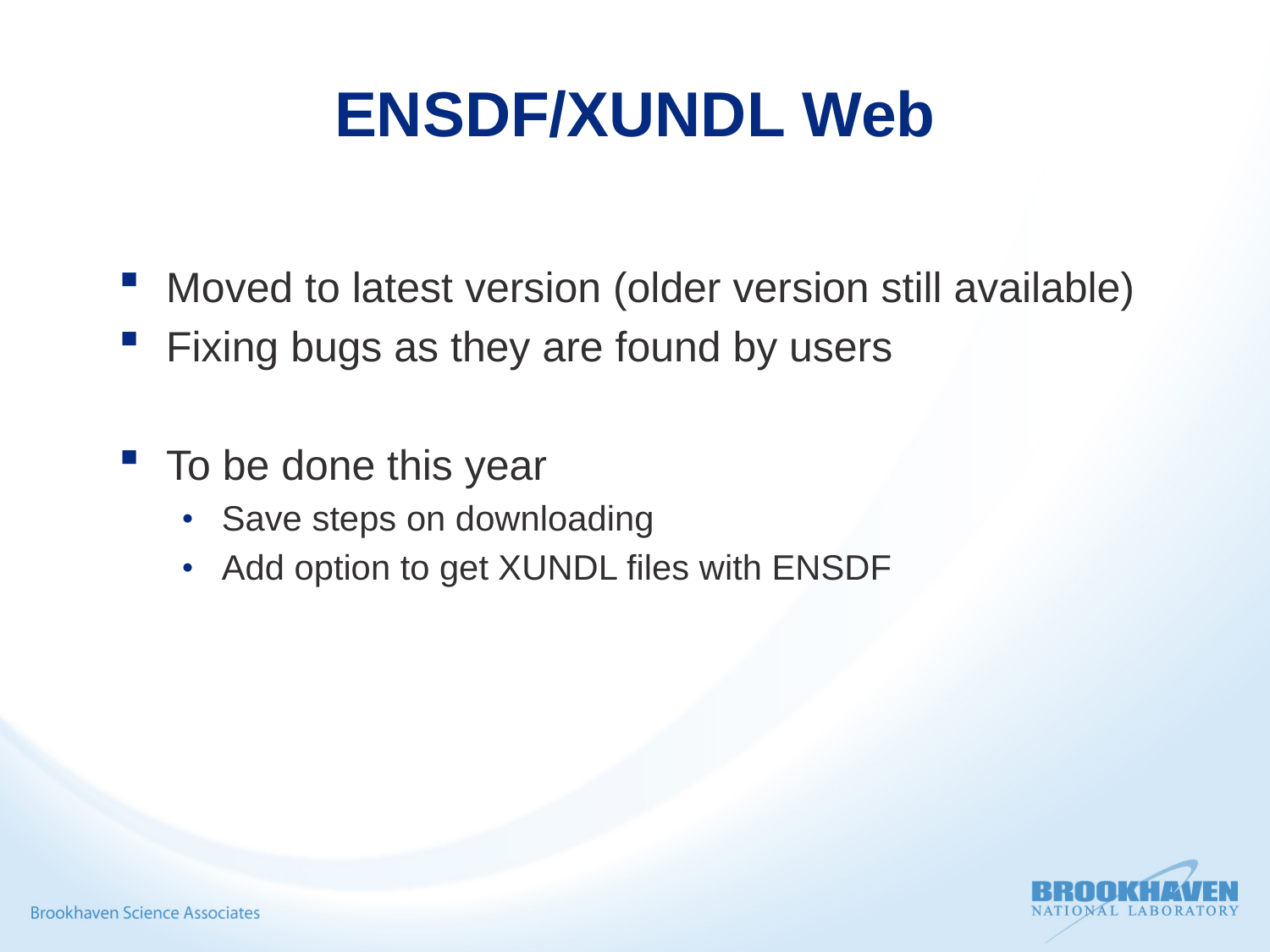

# ENSDF/XUNDL Web
Moved to latest version (older version still available)
Fixing bugs as they are found by users

To be done this year
Save steps on downloading
Add option to get XUNDL files with ENSDF